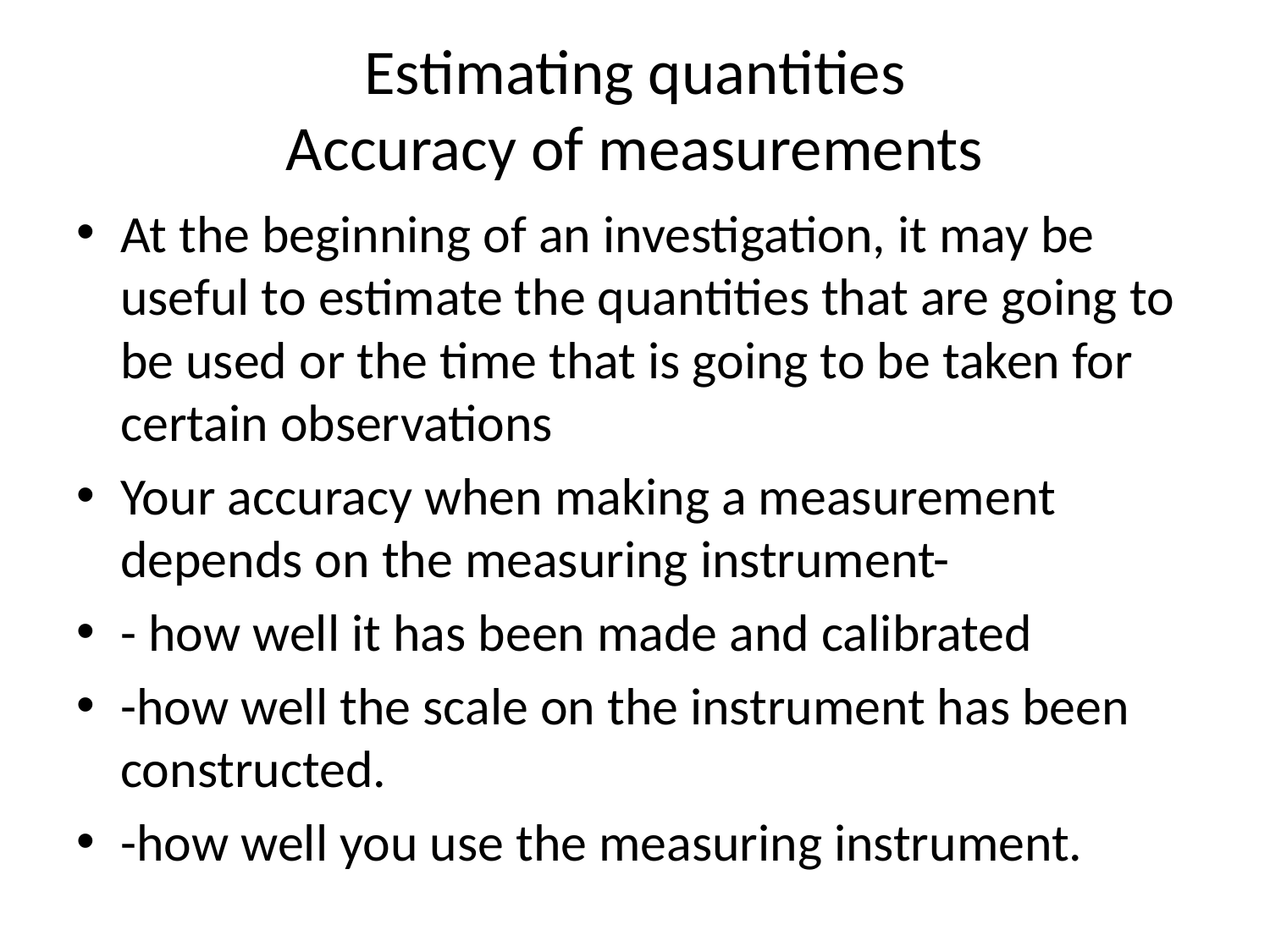

# Estimating quantities Accuracy of measurements
At the beginning of an investigation, it may be useful to estimate the quantities that are going to be used or the time that is going to be taken for certain observations
Your accuracy when making a measurement depends on the measuring instrument-
- how well it has been made and calibrated
-how well the scale on the instrument has been constructed.
-how well you use the measuring instrument.